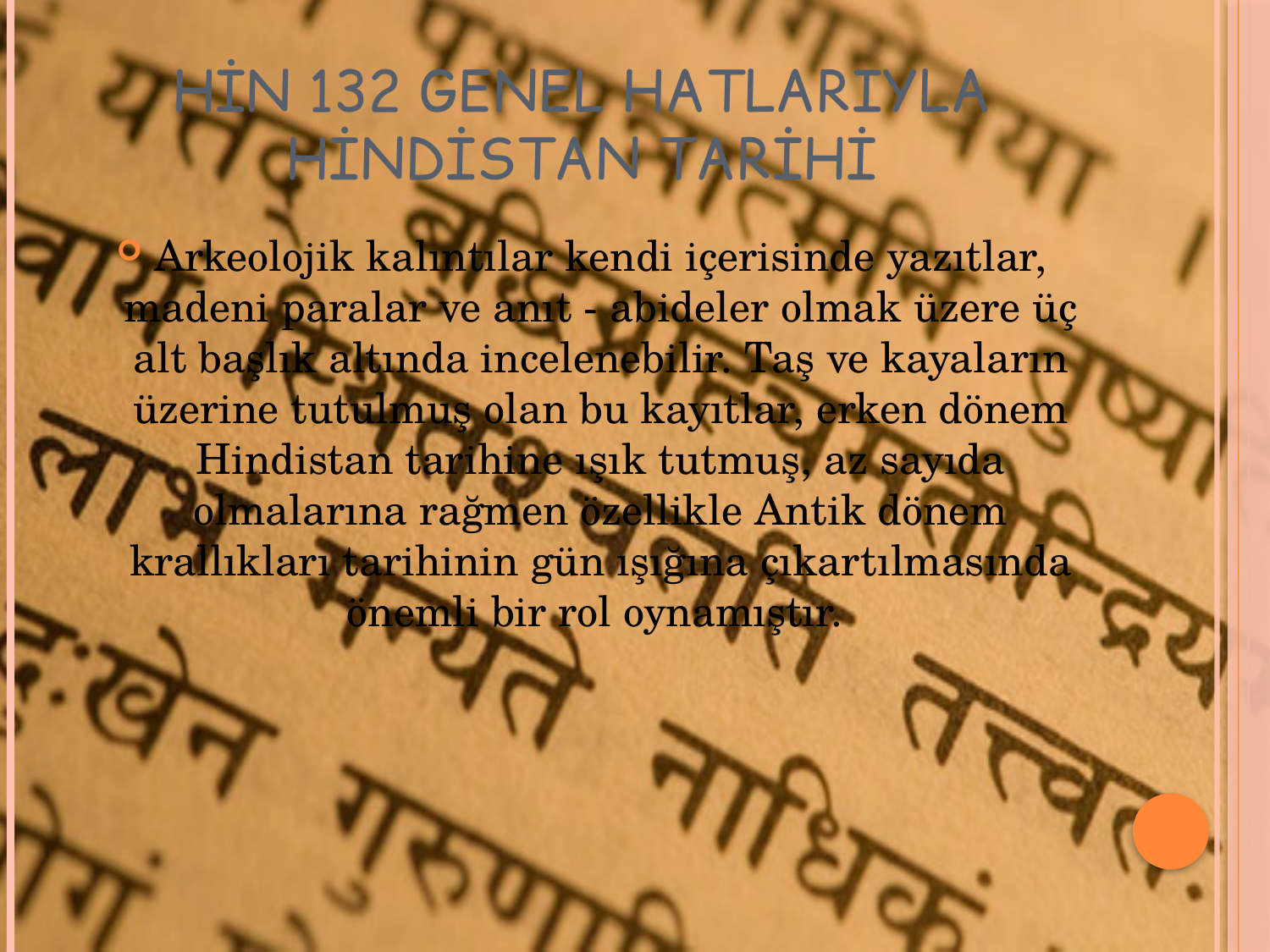

# HİN 132 GENEL HATLARIYLA HİNDİSTAN TARİHİ
Arkeolojik kalıntılar kendi içerisinde yazıtlar, madeni paralar ve anıt - abideler olmak üzere üç alt başlık altında incelenebilir. Taş ve kayaların üzerine tutulmuş olan bu kayıtlar, erken dönem Hindistan tarihine ışık tutmuş, az sayıda olmalarına rağmen özellikle Antik dönem krallıkları tarihinin gün ışığına çıkartılmasında önemli bir rol oynamıştır.